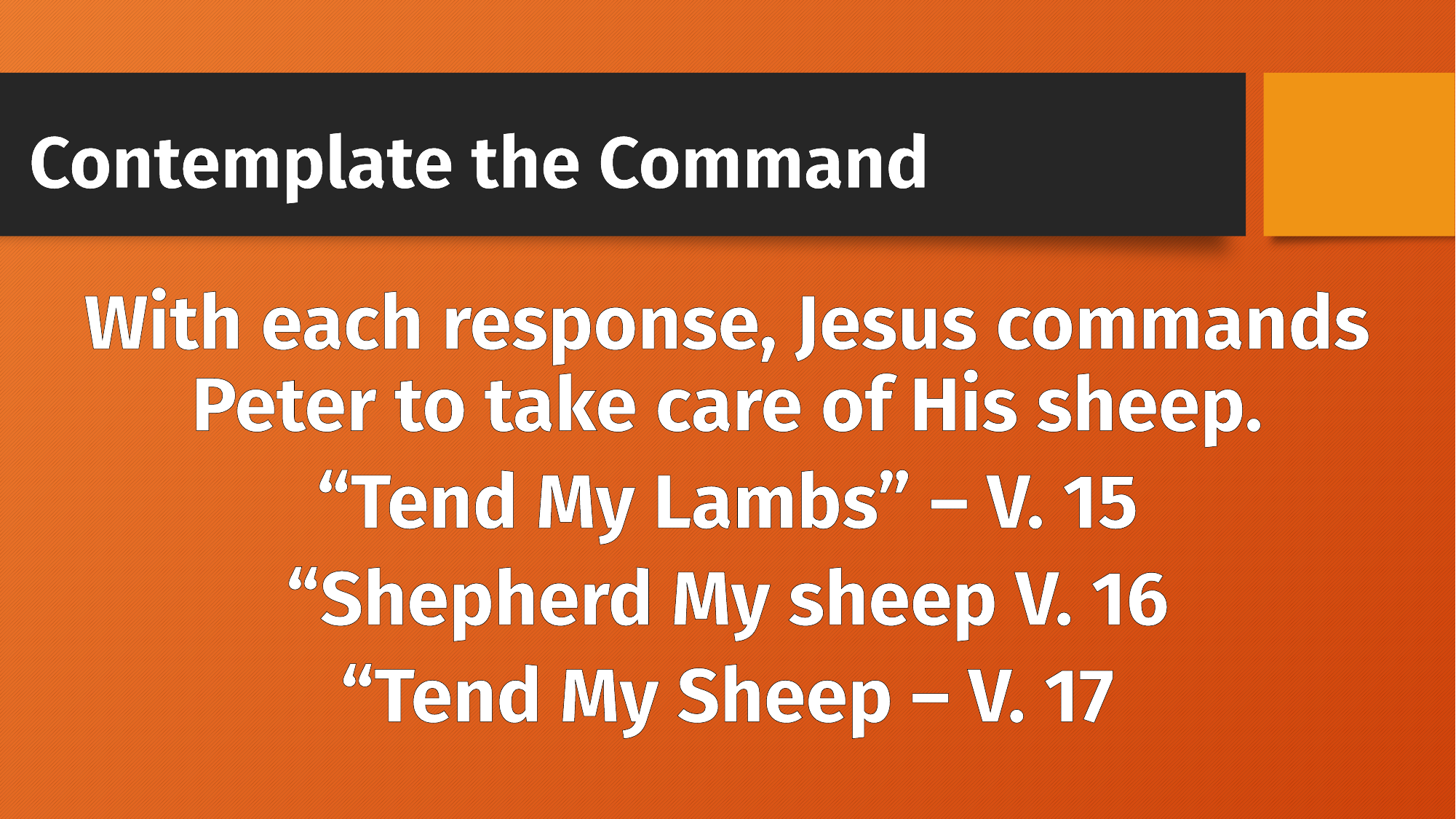

# Contemplate the Command

With each response, Jesus commands Peter to take care of His sheep.
“Tend My Lambs” – V. 15
“Shepherd My sheep V. 16
“Tend My Sheep – V. 17